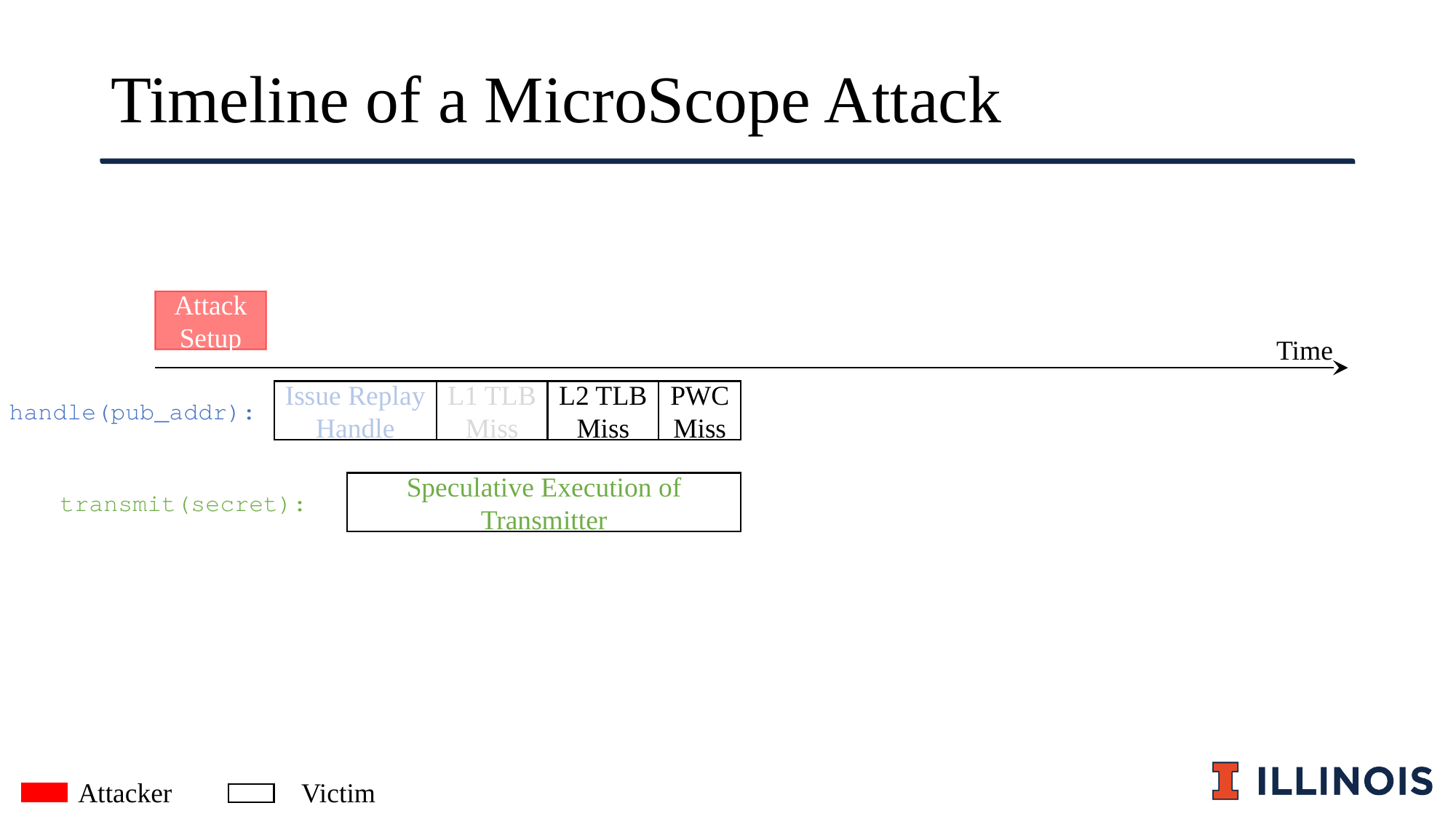

# Timeline of a MicroScope Attack
Attack
Setup
Time
Issue Replay Handle
L1 TLB
Miss
L2 TLB
Miss
PWC
Miss
handle(pub_addr):
Speculative Execution of Transmitter
transmit(secret):
Attacker
Victim